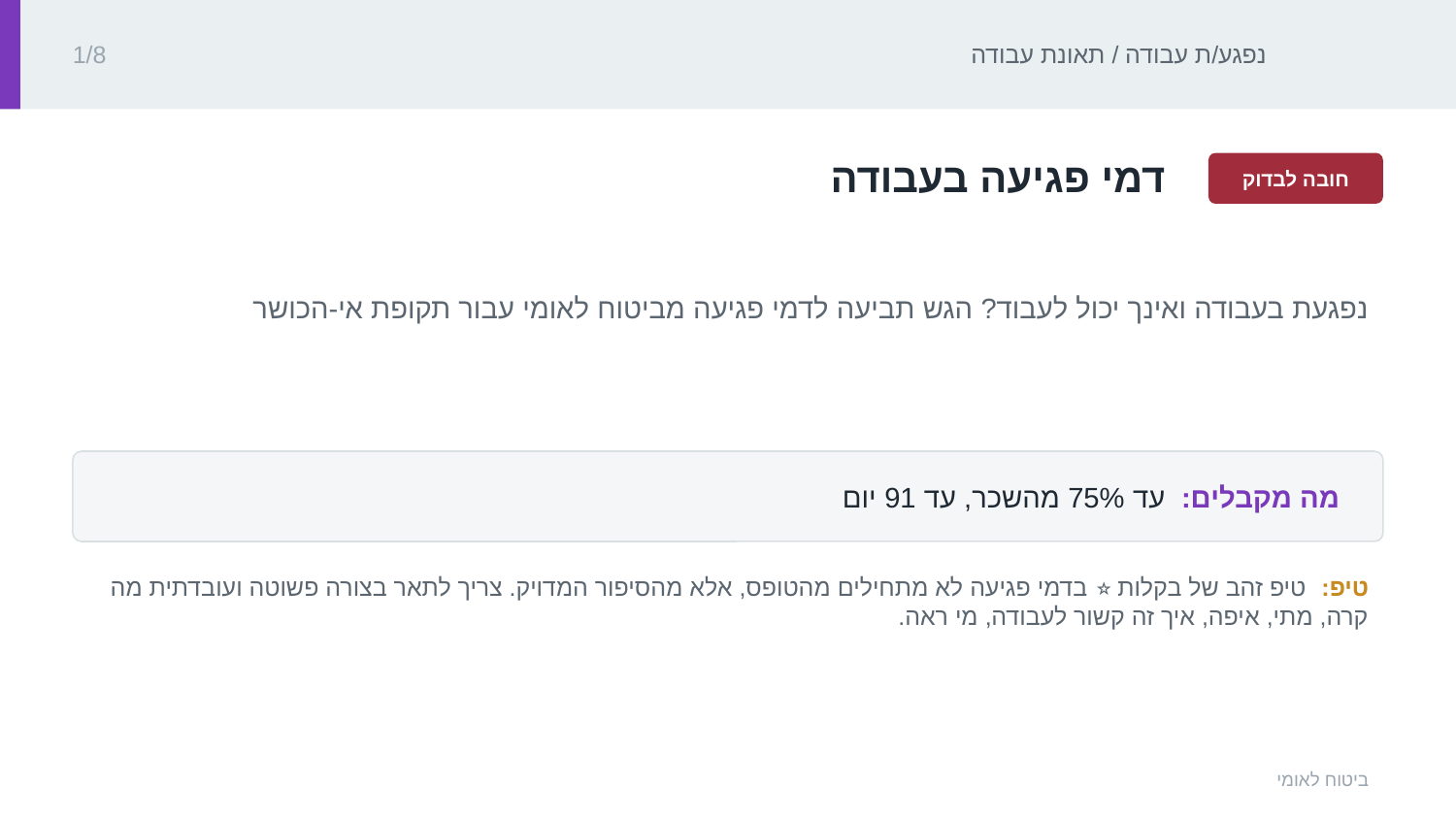

נפגע/ת עבודה / תאונת עבודה
1/8
‏דמי פגיעה בעבודה‏
חובה לבדוק
‏נפגעת בעבודה ואינך יכול לעבוד? הגש תביעה לדמי פגיעה מביטוח לאומי עבור תקופת אי-הכושר‏

מה מקבלים:  ‏עד ‏75%‏ מהשכר, עד 91 יום‏
טיפ:  ‏טיפ זהב של בקלות ⭐ בדמי פגיעה לא מתחילים מהטופס, אלא מהסיפור המדויק. צריך לתאר בצורה פשוטה ועובדתית מה קרה, מתי, איפה, איך זה קשור לעבודה, מי ראה.‏
ביטוח לאומי